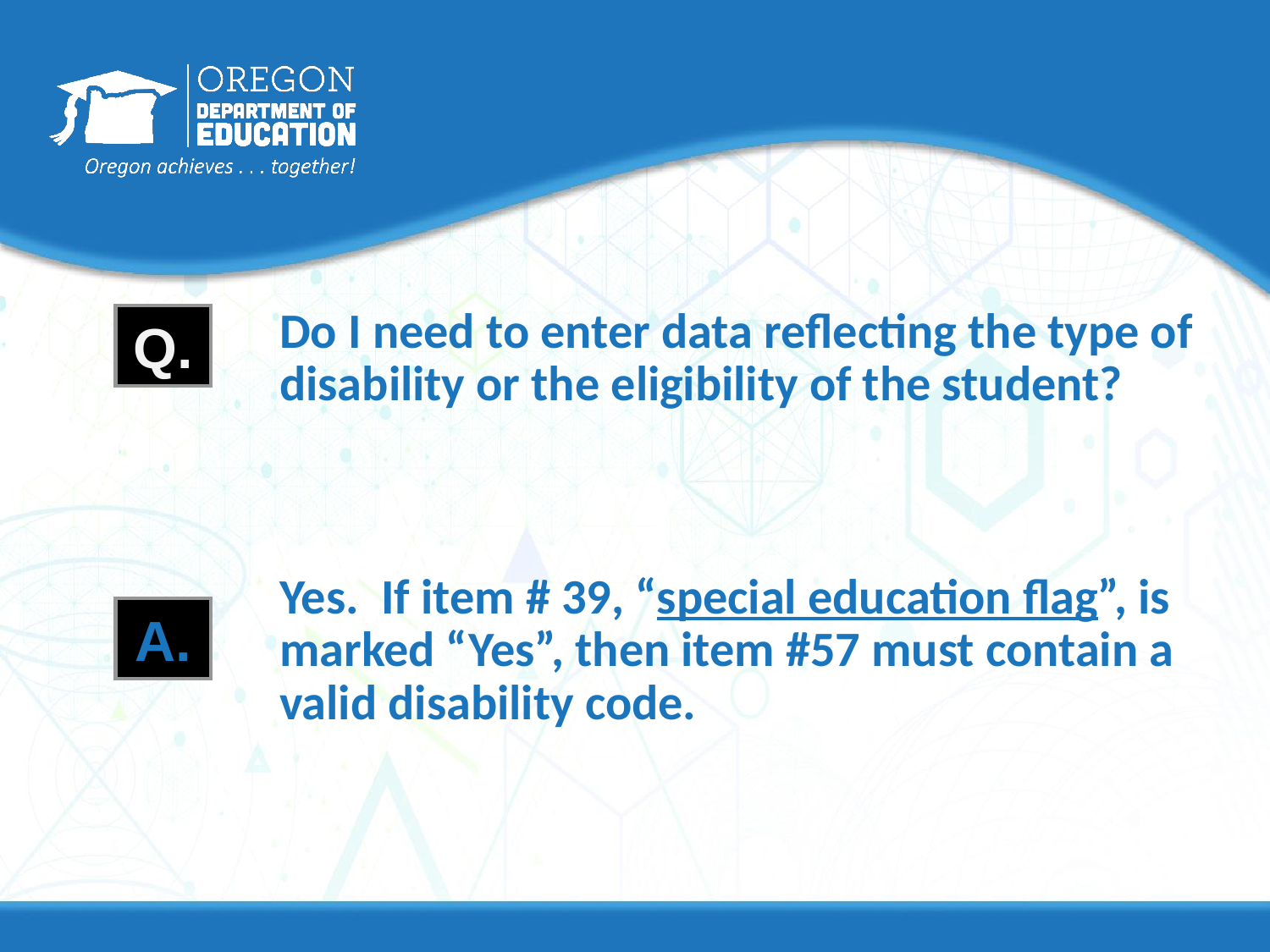

Do I need to enter data reflecting the type of disability or the eligibility of the student?

Yes.  If item # 39, “special education flag”, is marked “Yes”, then item #57 must contain a valid disability code.
Q.
A.